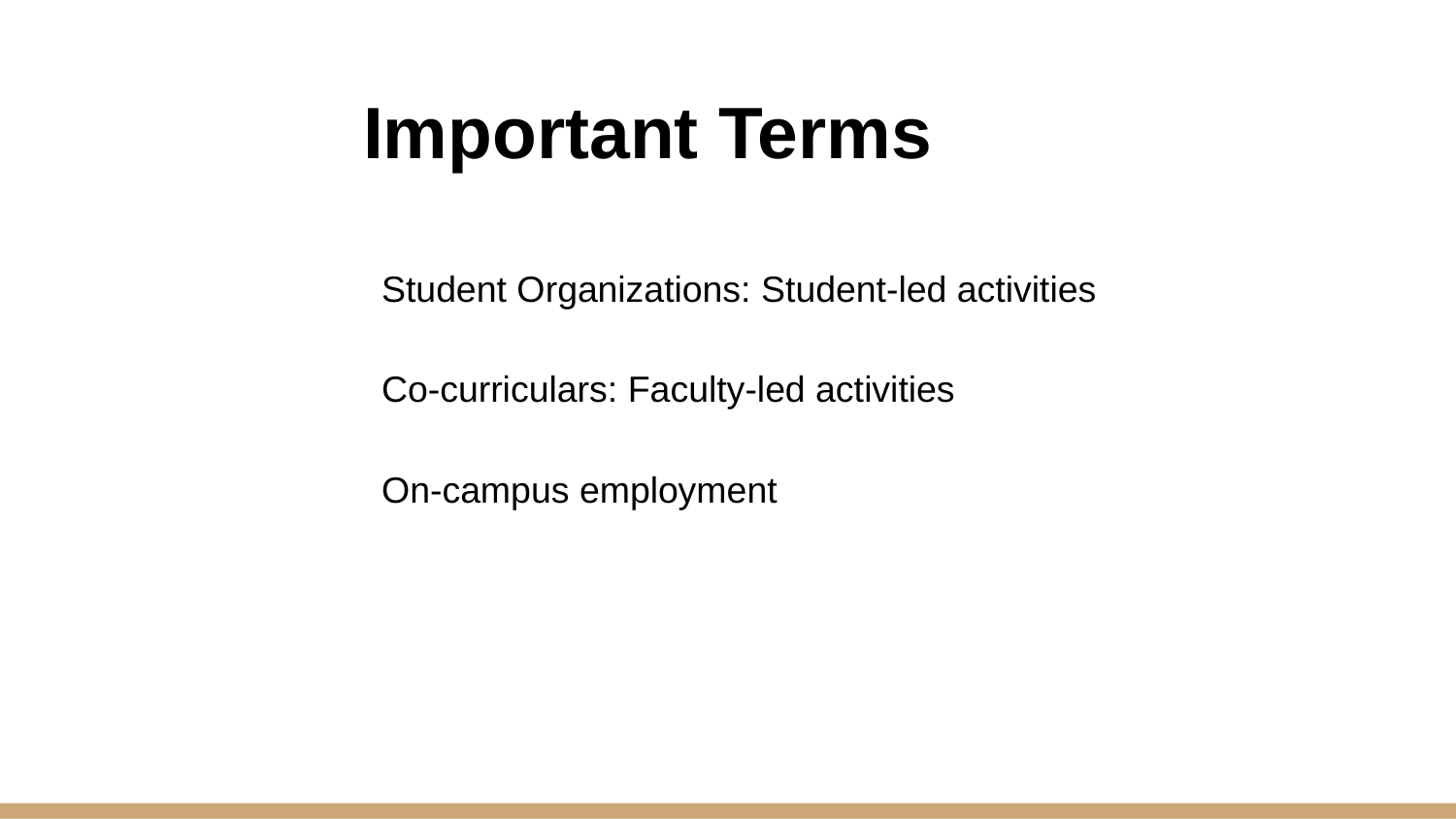

# Important Terms
Student Organizations: Student-led activities

Co-curriculars: Faculty-led activities

On-campus employment